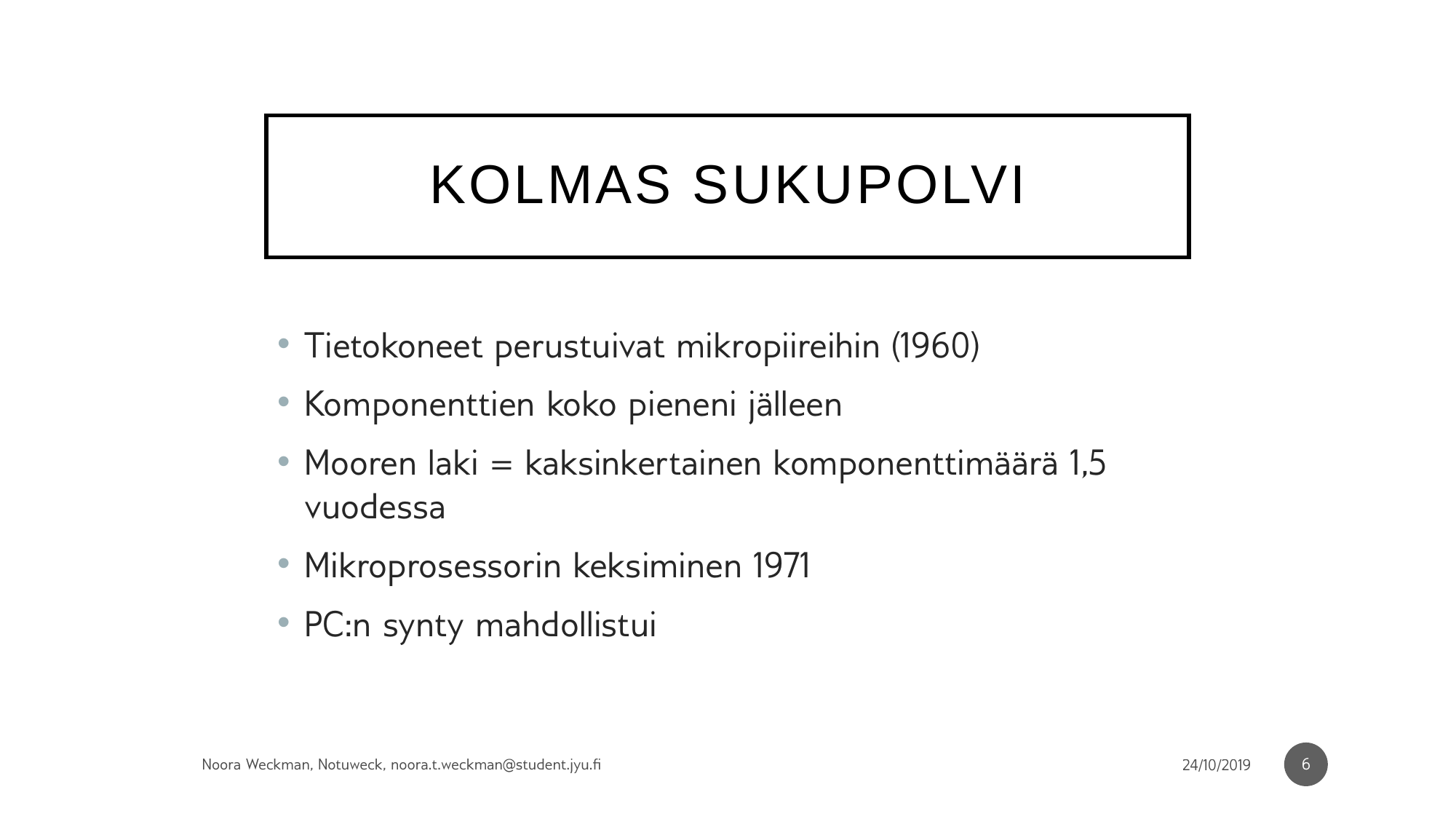

# Kolmas sukupolvi
Tietokoneet perustuivat mikropiireihin (1960)
Komponenttien koko pieneni jälleen
Mooren laki = kaksinkertainen komponenttimäärä 1,5 vuodessa
Mikroprosessorin keksiminen 1971
PC:n synty mahdollistui
6
Noora Weckman, Notuweck, noora.t.weckman@student.jyu.fi
24/10/2019